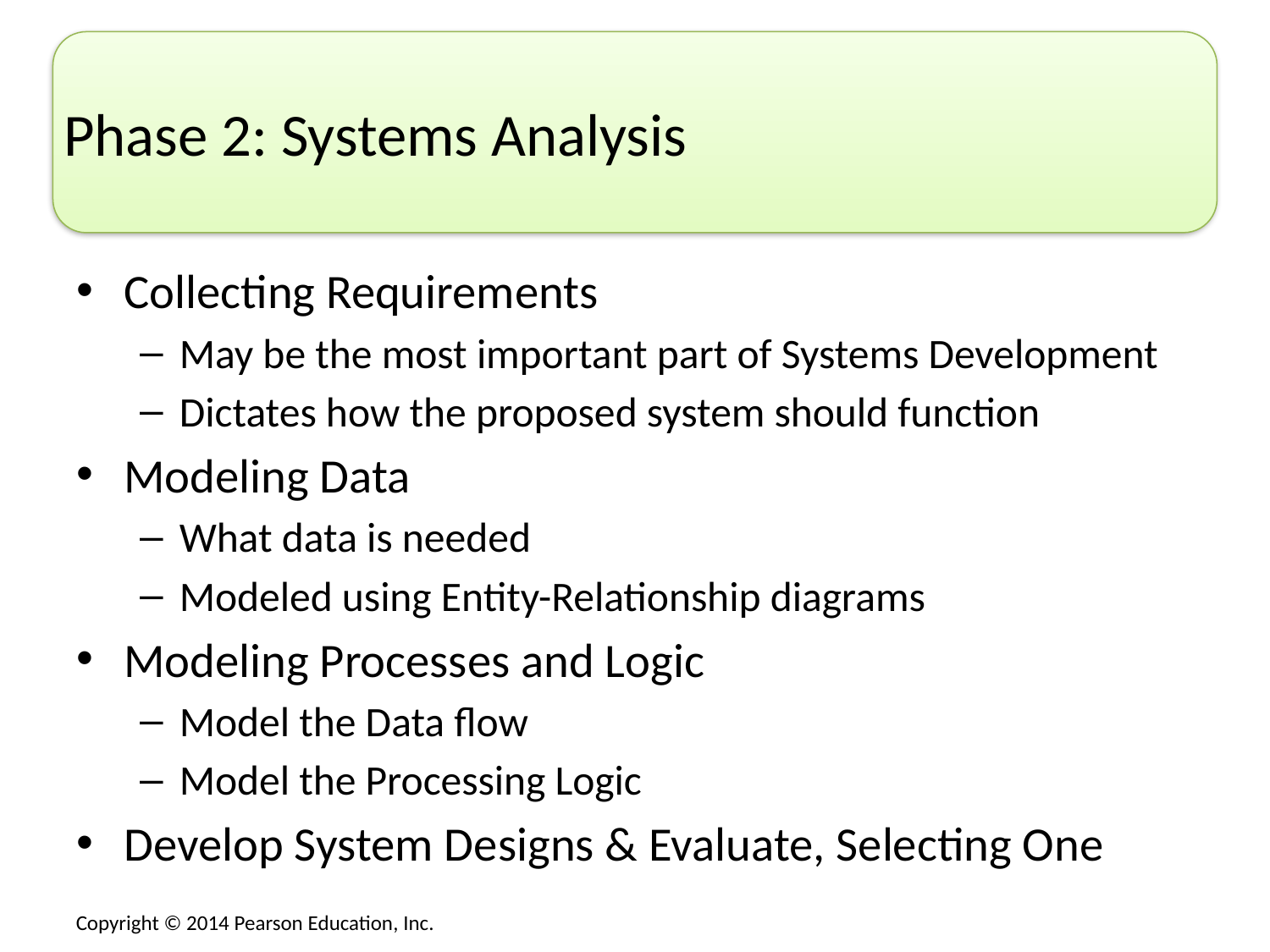

# Phase 2: Systems Analysis
Collecting Requirements
May be the most important part of Systems Development
Dictates how the proposed system should function
Modeling Data
What data is needed
Modeled using Entity-Relationship diagrams
Modeling Processes and Logic
Model the Data flow
Model the Processing Logic
Develop System Designs & Evaluate, Selecting One